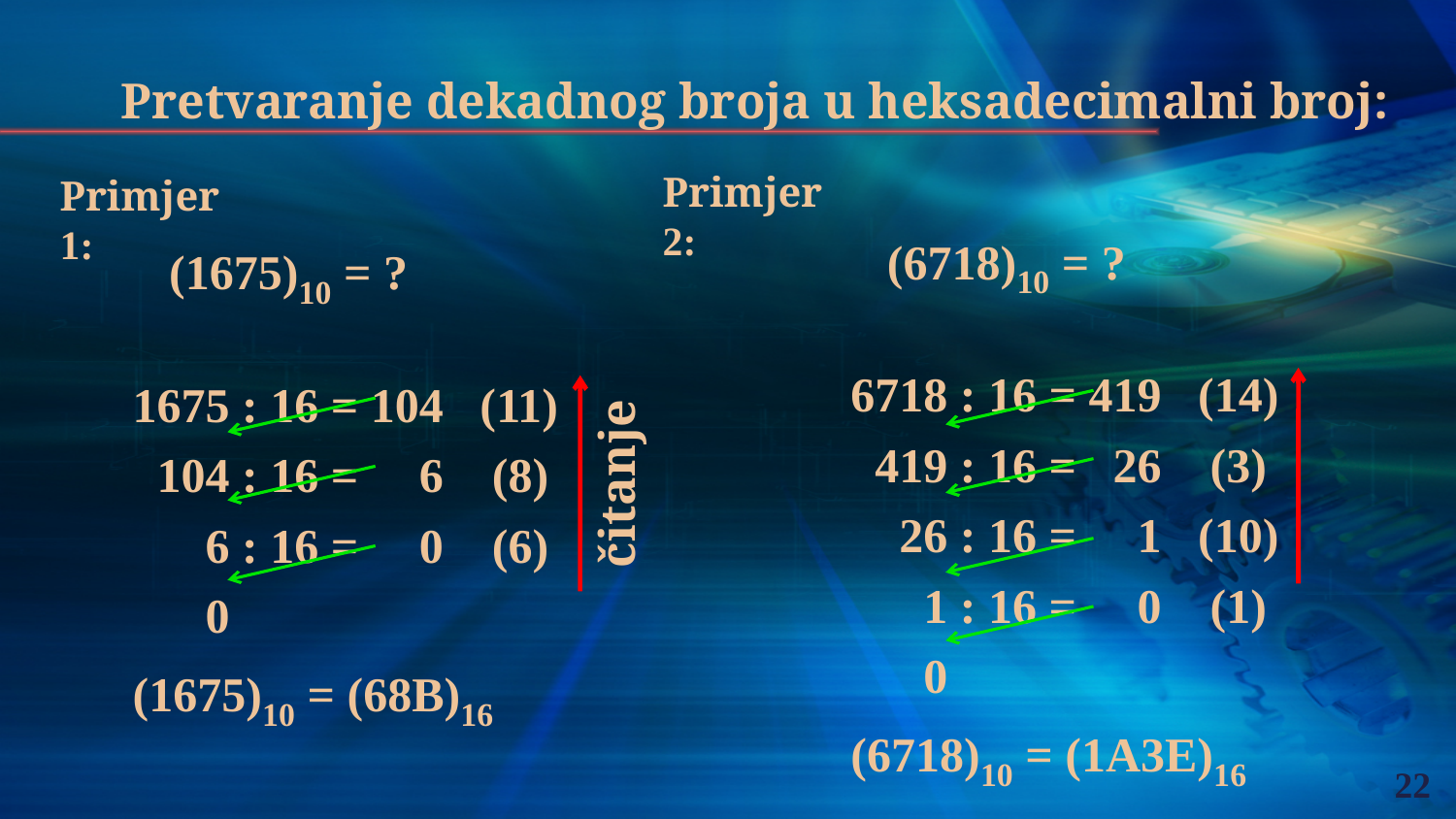

Pretvaranje dekadnog broja u heksadecimalni broj:
Primjer 2:
Primjer 1:
   (6718)10 = ?

6718 : 16 = 419   (14)
  419 : 16 =   26    (3)
    26 : 16 =     1   (10)
      1 : 16 =     0    (1)
      0
(6718)10 = (1A3E)16
   (1675)10 = ?

1675 : 16 = 104   (11)
  104 : 16 =     6    (8)
      6 : 16 =     0    (6)
      0
(1675)10 = (68B)16
čitanje
22